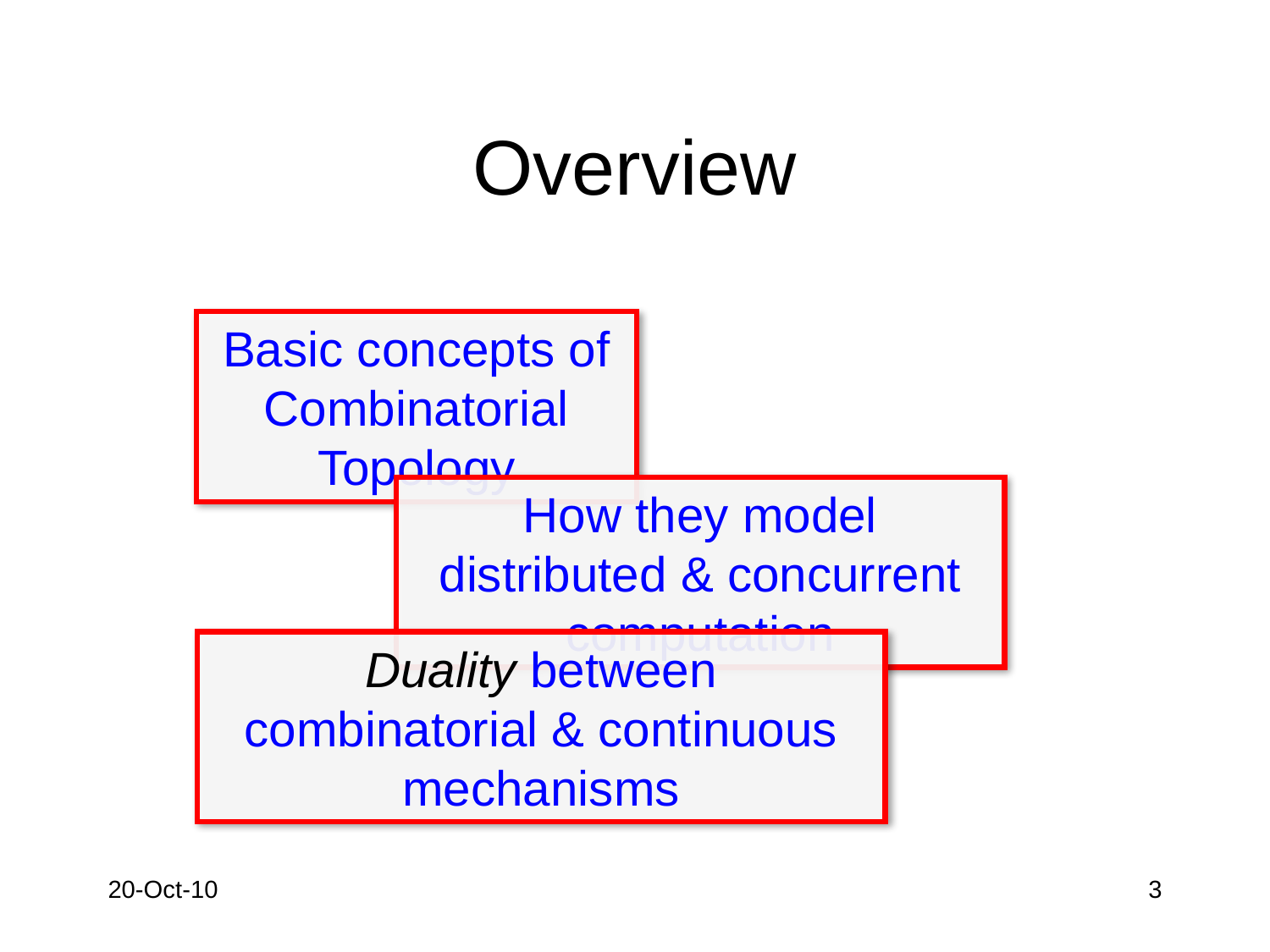

# Overview
Basic concepts of Combinatorial Topology
How they model distributed & concurrent computation
Duality between
combinatorial & continuous mechanisms
20-Oct-10
3